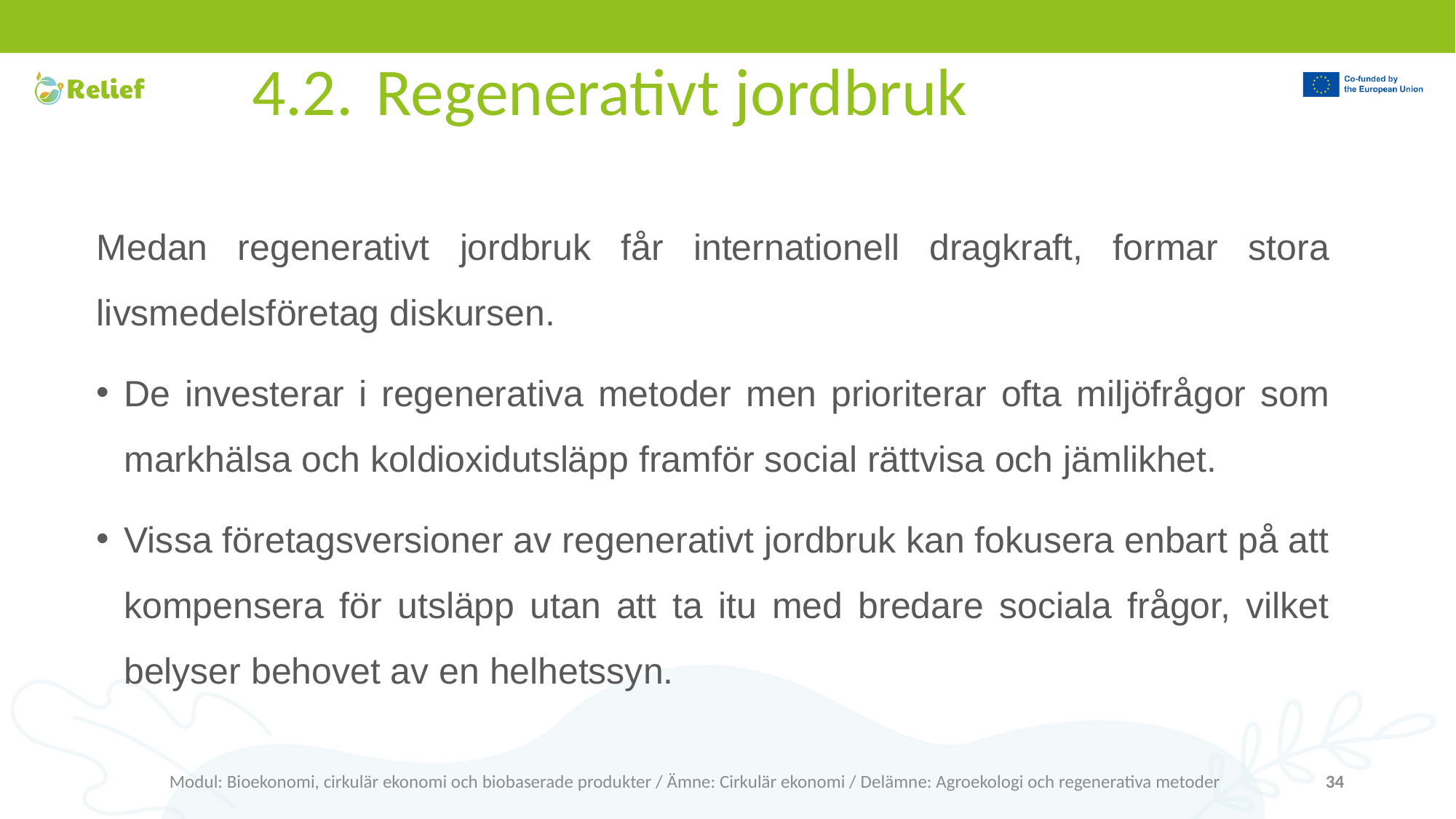

# 4.2.	 Regenerativt jordbruk
Medan regenerativt jordbruk får internationell dragkraft, formar stora livsmedelsföretag diskursen.
De investerar i regenerativa metoder men prioriterar ofta miljöfrågor som markhälsa och koldioxidutsläpp framför social rättvisa och jämlikhet.
Vissa företagsversioner av regenerativt jordbruk kan fokusera enbart på att kompensera för utsläpp utan att ta itu med bredare sociala frågor, vilket belyser behovet av en helhetssyn.
Modul: Bioekonomi, cirkulär ekonomi och biobaserade produkter / Ämne: Cirkulär ekonomi / Delämne: Agroekologi och regenerativa metoder
34